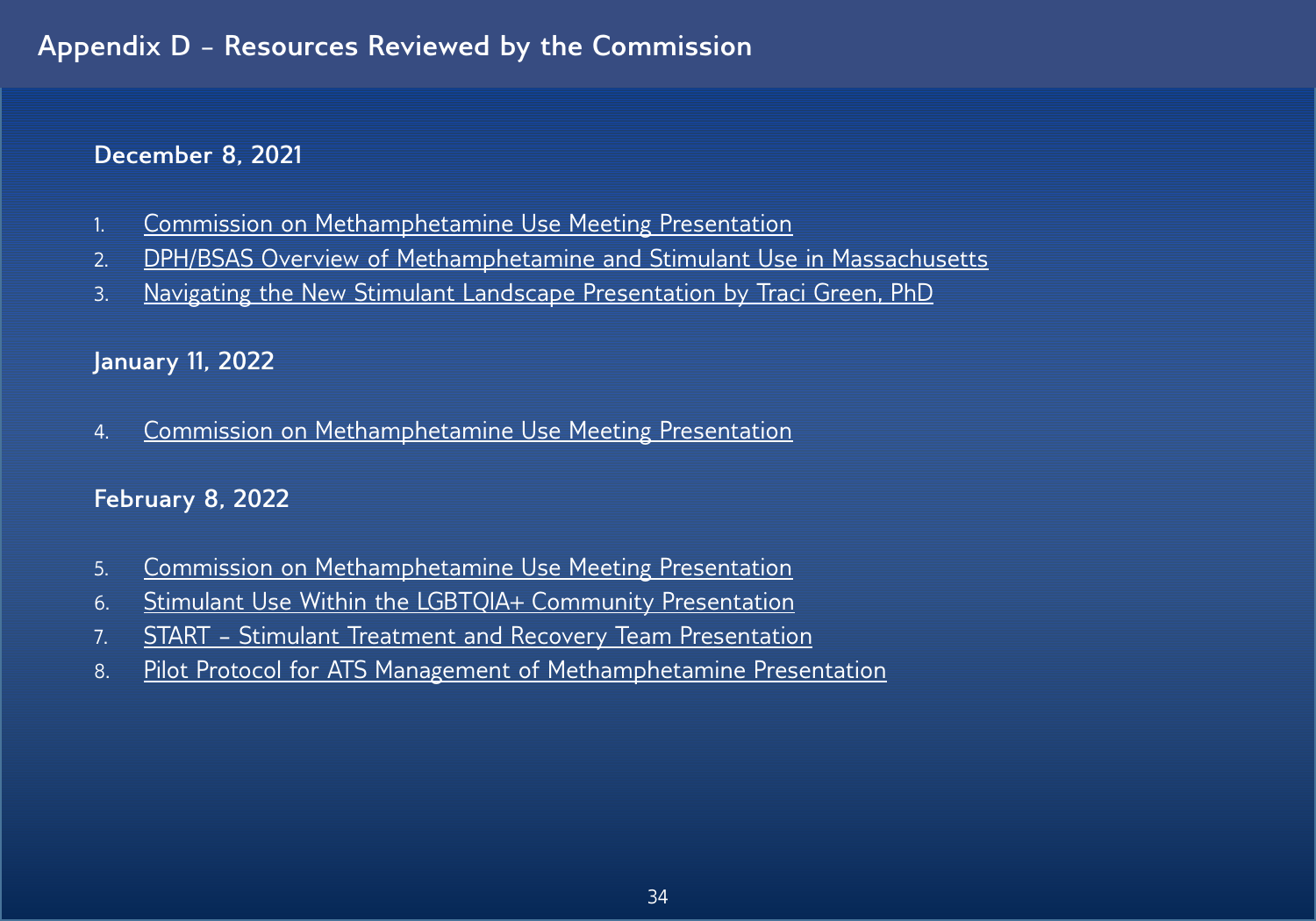

Appendix D – Resources Reviewed by the Commission
December 8, 2021

Commission on Methamphetamine Use Meeting Presentation
DPH/BSAS Overview of Methamphetamine and Stimulant Use in Massachusetts
Navigating the New Stimulant Landscape Presentation by Traci Green, PhD

January 11, 2022

Commission on Methamphetamine Use Meeting Presentation

February 8, 2022

Commission on Methamphetamine Use Meeting Presentation
Stimulant Use Within the LGBTQIA+ Community Presentation
START – Stimulant Treatment and Recovery Team Presentation
Pilot Protocol for ATS Management of Methamphetamine Presentation
34